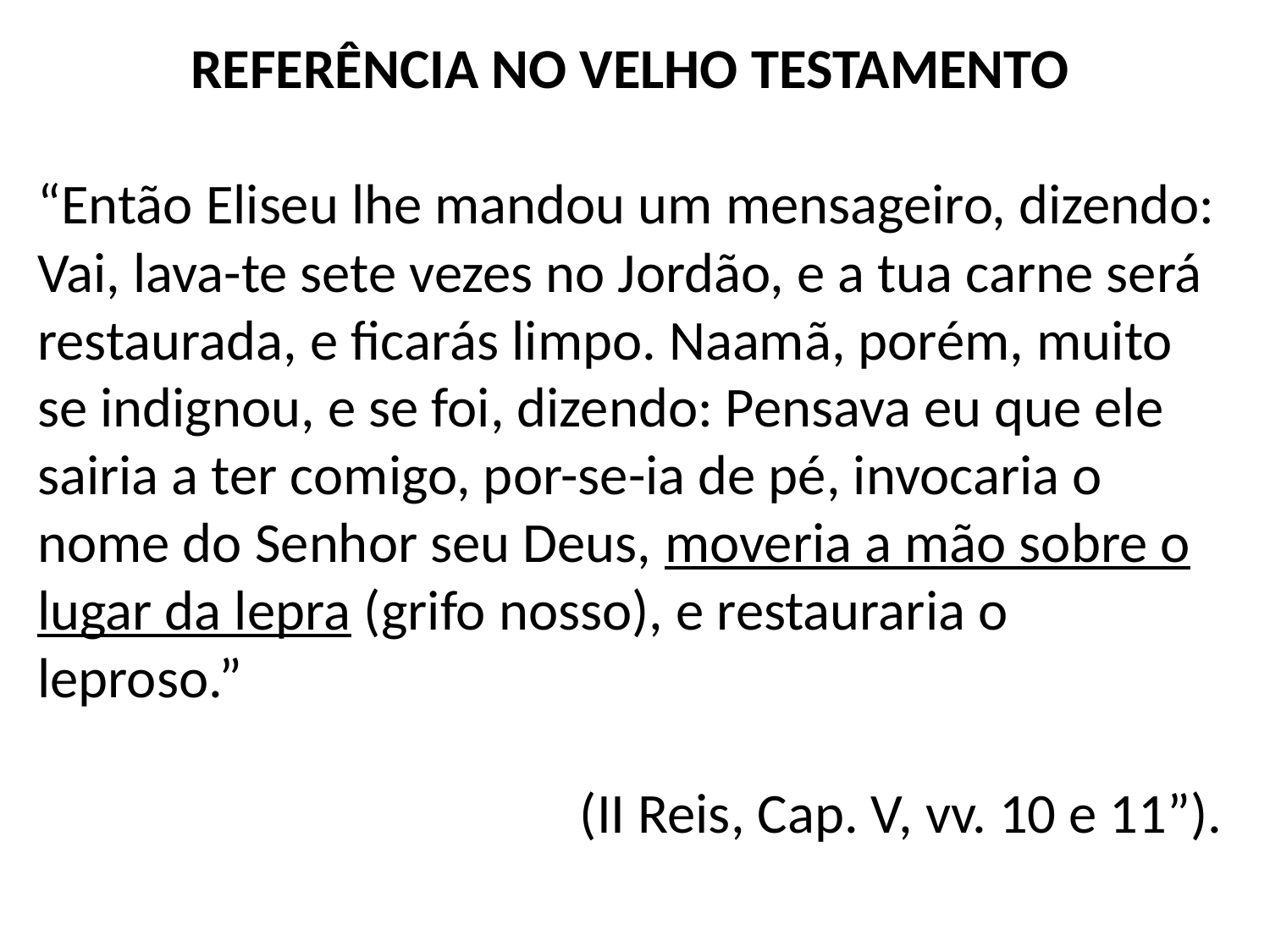

REFERÊNCIA NO VELHO TESTAMENTO

“Então Eliseu lhe mandou um mensageiro, dizendo: Vai, lava-te sete vezes no Jordão, e a tua carne será restaurada, e ficarás limpo. Naamã, porém, muito se indignou, e se foi, dizendo: Pensava eu que ele sairia a ter comigo, por-se-ia de pé, invocaria o nome do Senhor seu Deus, moveria a mão sobre o lugar da lepra (grifo nosso), e restauraria o leproso.”

 (II Reis, Cap. V, vv. 10 e 11”).